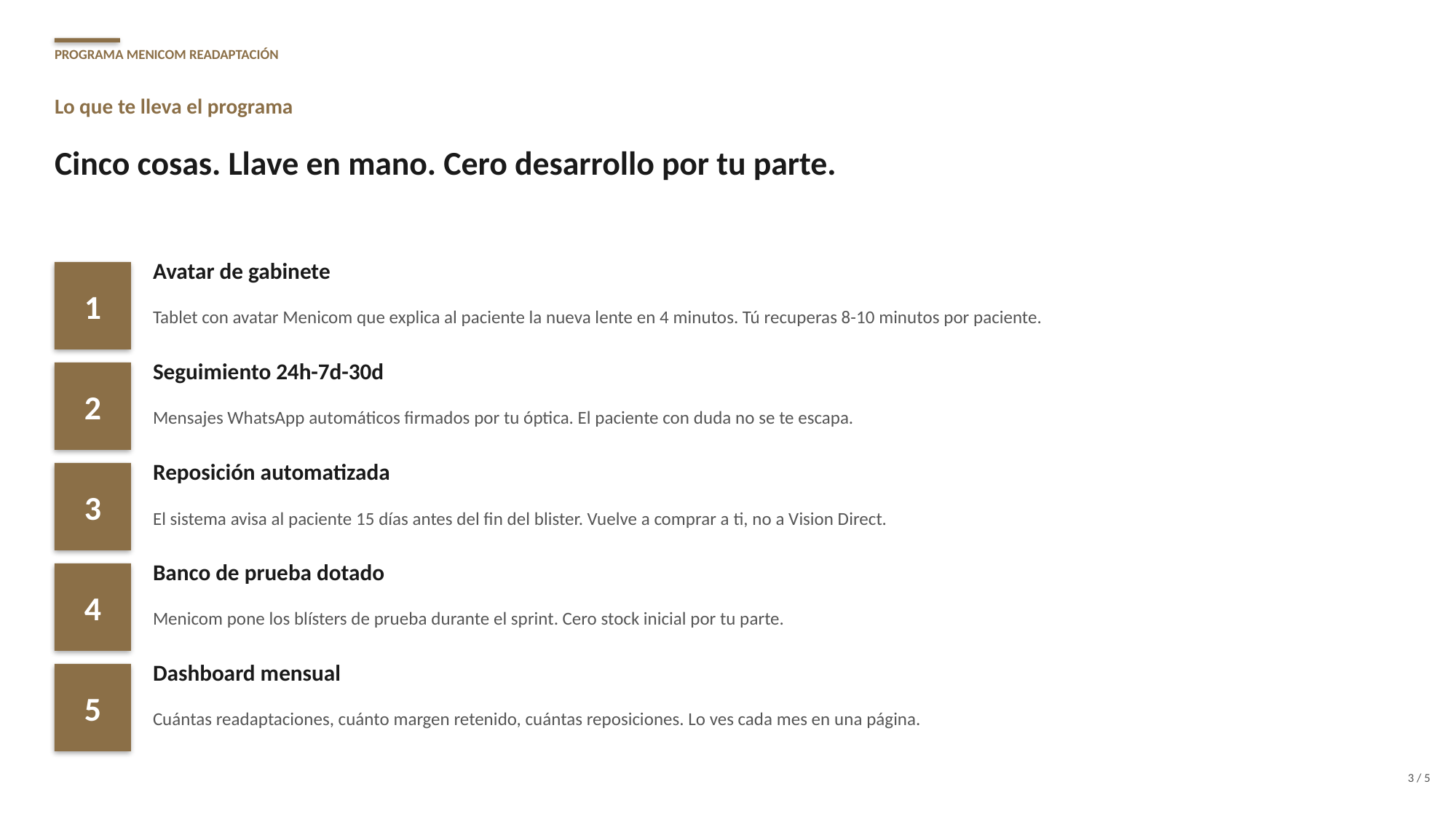

PROGRAMA MENICOM READAPTACIÓN
Lo que te lleva el programa
Cinco cosas. Llave en mano. Cero desarrollo por tu parte.
Avatar de gabinete

1
Tablet con avatar Menicom que explica al paciente la nueva lente en 4 minutos. Tú recuperas 8-10 minutos por paciente.
Seguimiento 24h-7d-30d

2
Mensajes WhatsApp automáticos firmados por tu óptica. El paciente con duda no se te escapa.
Reposición automatizada

3
El sistema avisa al paciente 15 días antes del fin del blister. Vuelve a comprar a ti, no a Vision Direct.
Banco de prueba dotado

4
Menicom pone los blísters de prueba durante el sprint. Cero stock inicial por tu parte.
Dashboard mensual

5
Cuántas readaptaciones, cuánto margen retenido, cuántas reposiciones. Lo ves cada mes en una página.
3 / 5